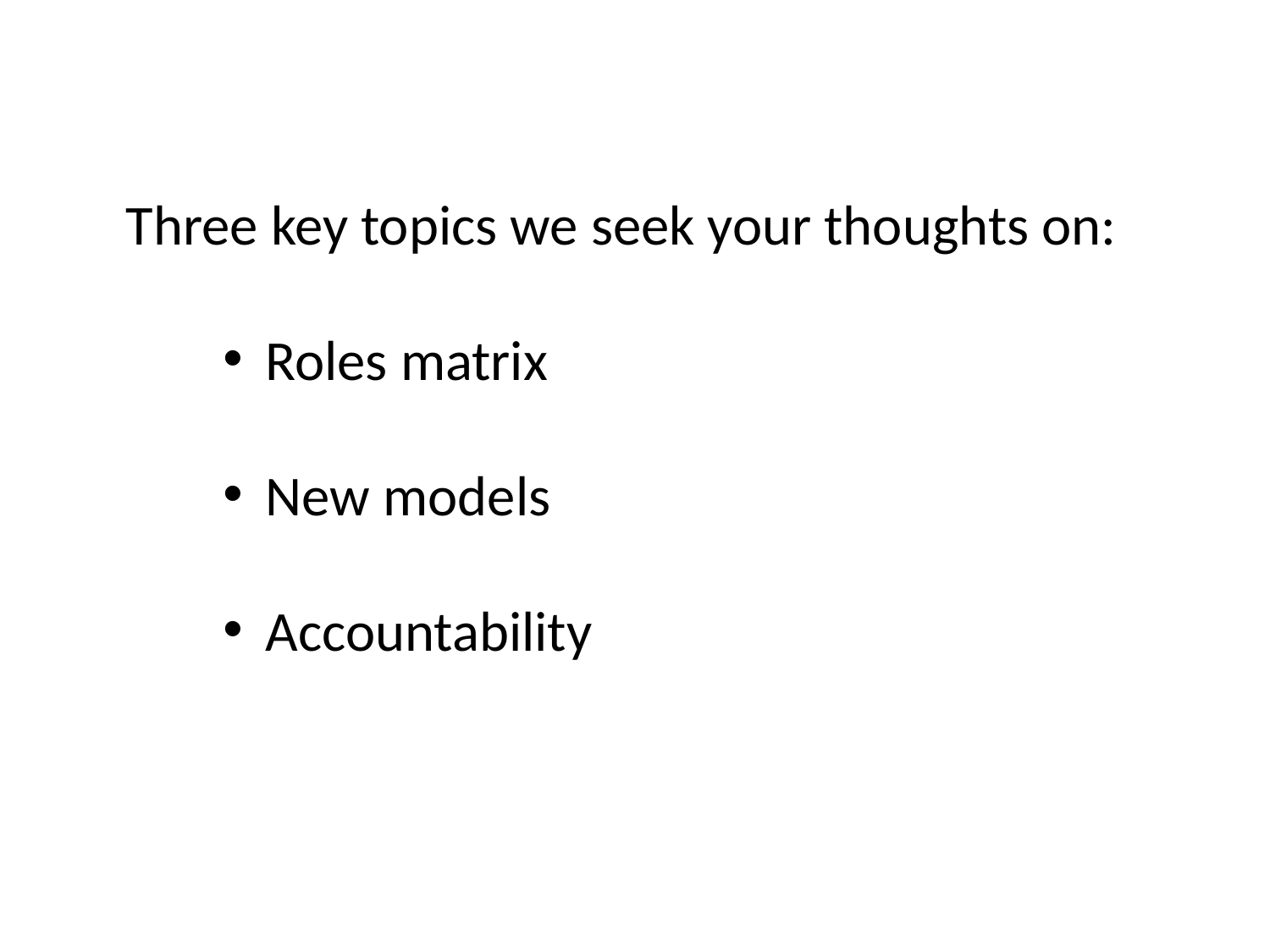

Three key topics we seek your thoughts on:

 Roles matrix

 New models

 Accountability